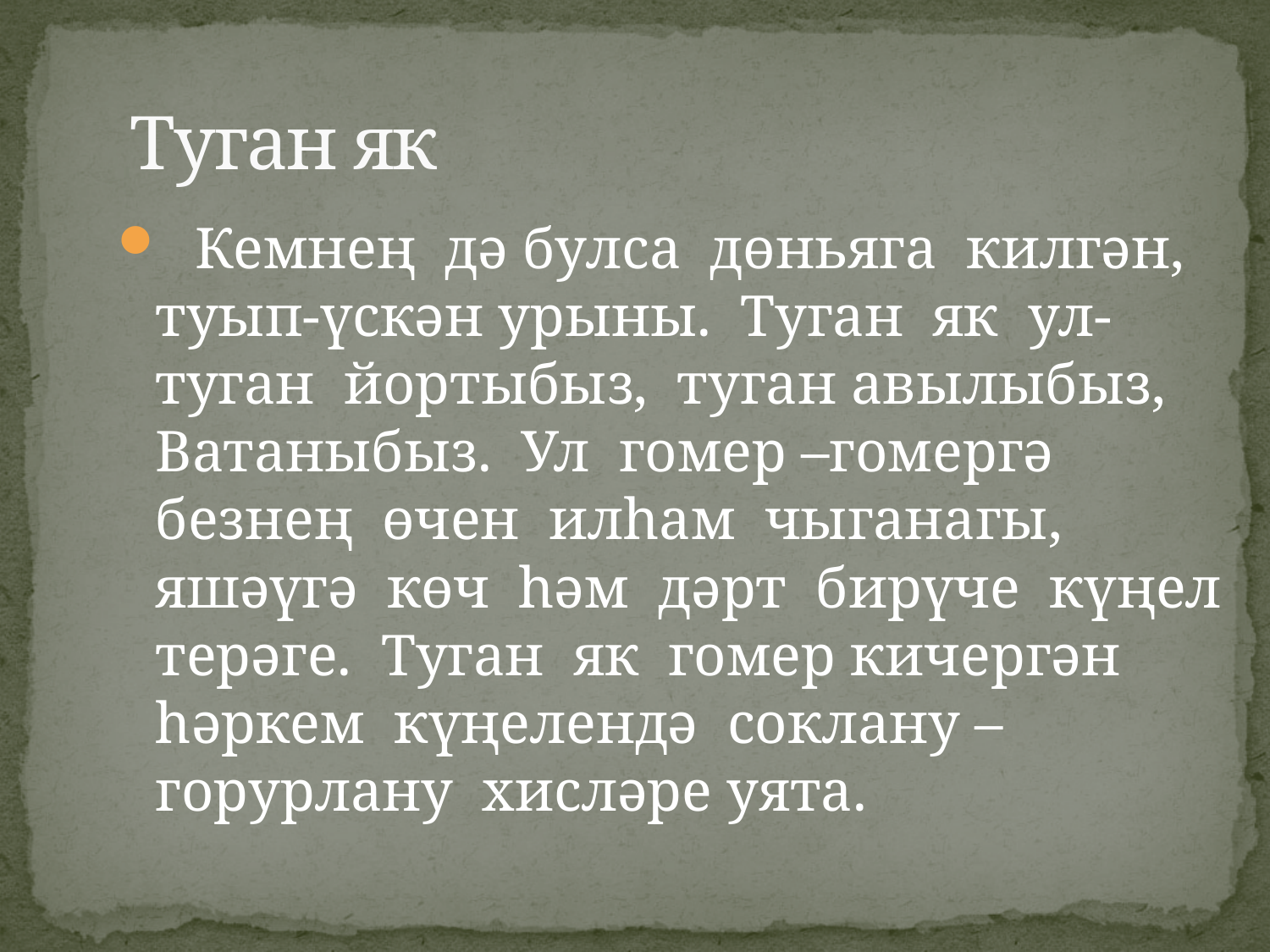

# Туган як
  Кемнең  дә булса  дөньяга  килгән, туып-үскән урыны.  Туган  як  ул- туган  йортыбыз,  туган авылыбыз,  Ватаныбыз.  Ул  гомер –гомергә  безнең  өчен  илһам  чыганагы,  яшәүгә  көч  һәм  дәрт  бирүче  күңел терәге.  Туган  як  гомер кичергән  һәркем  күңелендә  соклану – горурлану  хисләре уята.